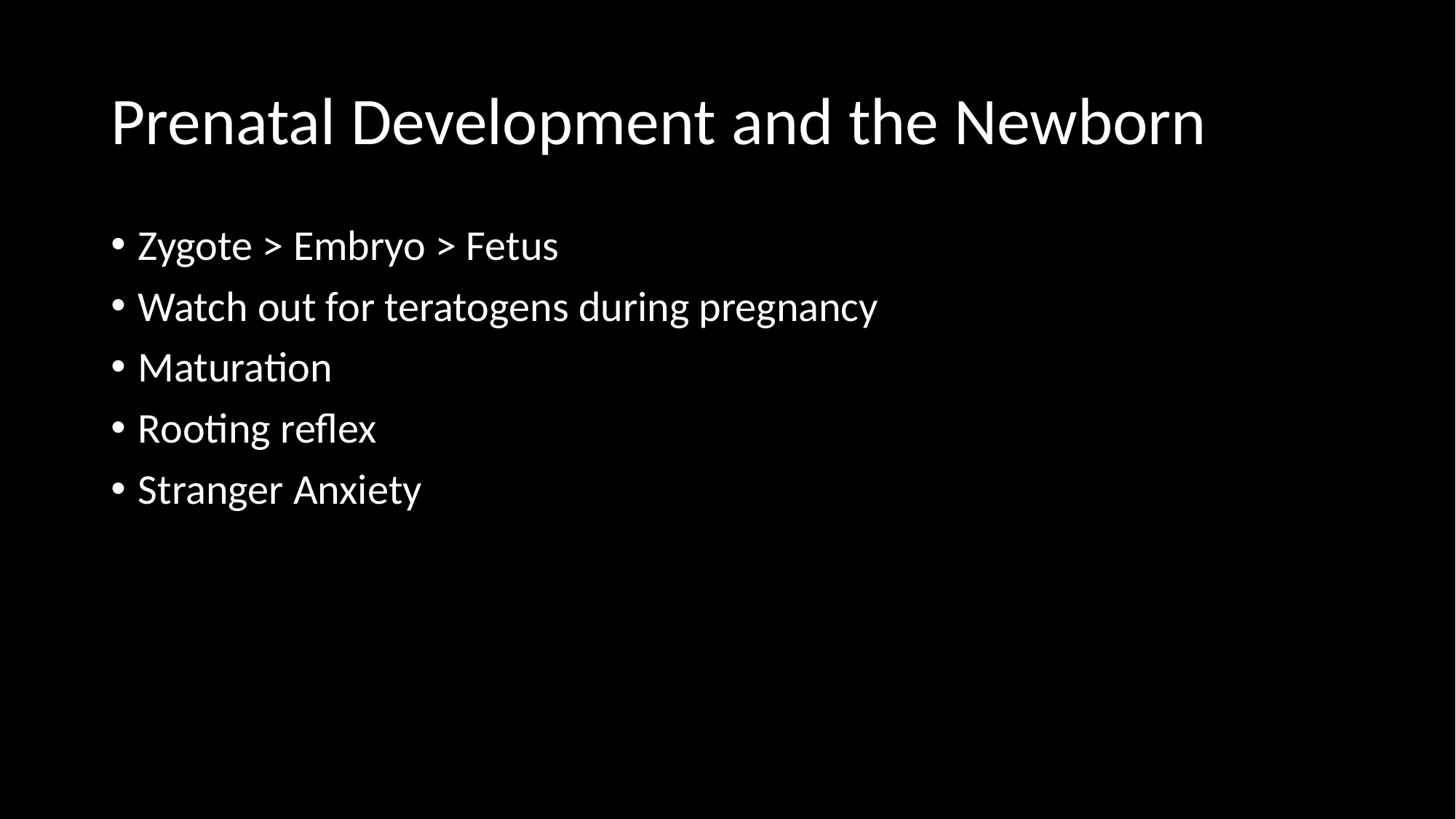

# Prenatal Development and the Newborn
Zygote > Embryo > Fetus
Watch out for teratogens during pregnancy
Maturation
Rooting reflex
Stranger Anxiety